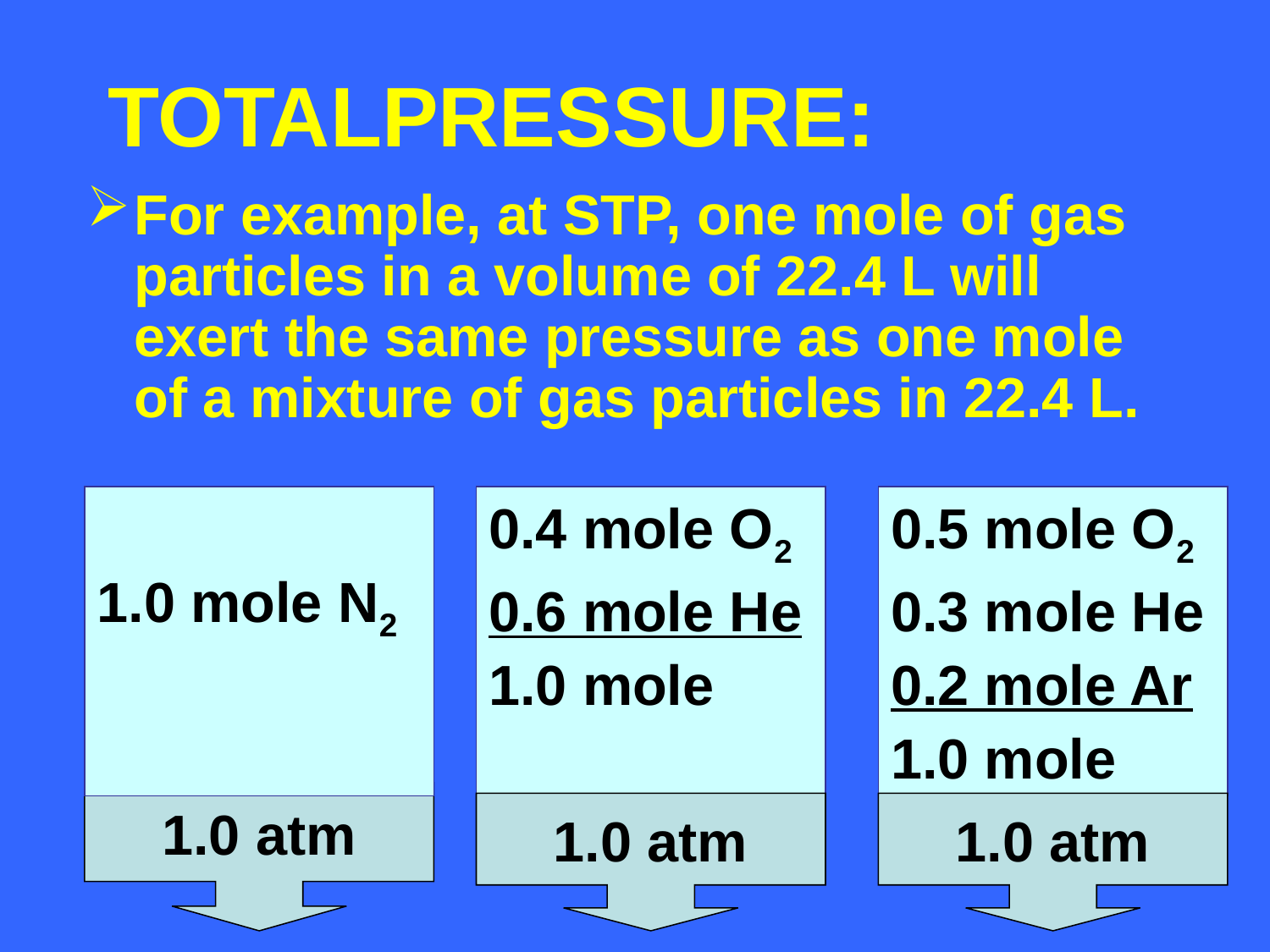

TOTALPRESSURE:
For example, at STP, one mole of gas particles in a volume of 22.4 L will exert the same pressure as one mole of a mixture of gas particles in 22.4 L.

1.0 mole N2

0.4 mole O2
0.6 mole He
1.0 mole

0.5 mole O2
0.3 mole He
0.2 mole Ar
1.0 mole
1.0 atm
1.0 atm
1.0 atm